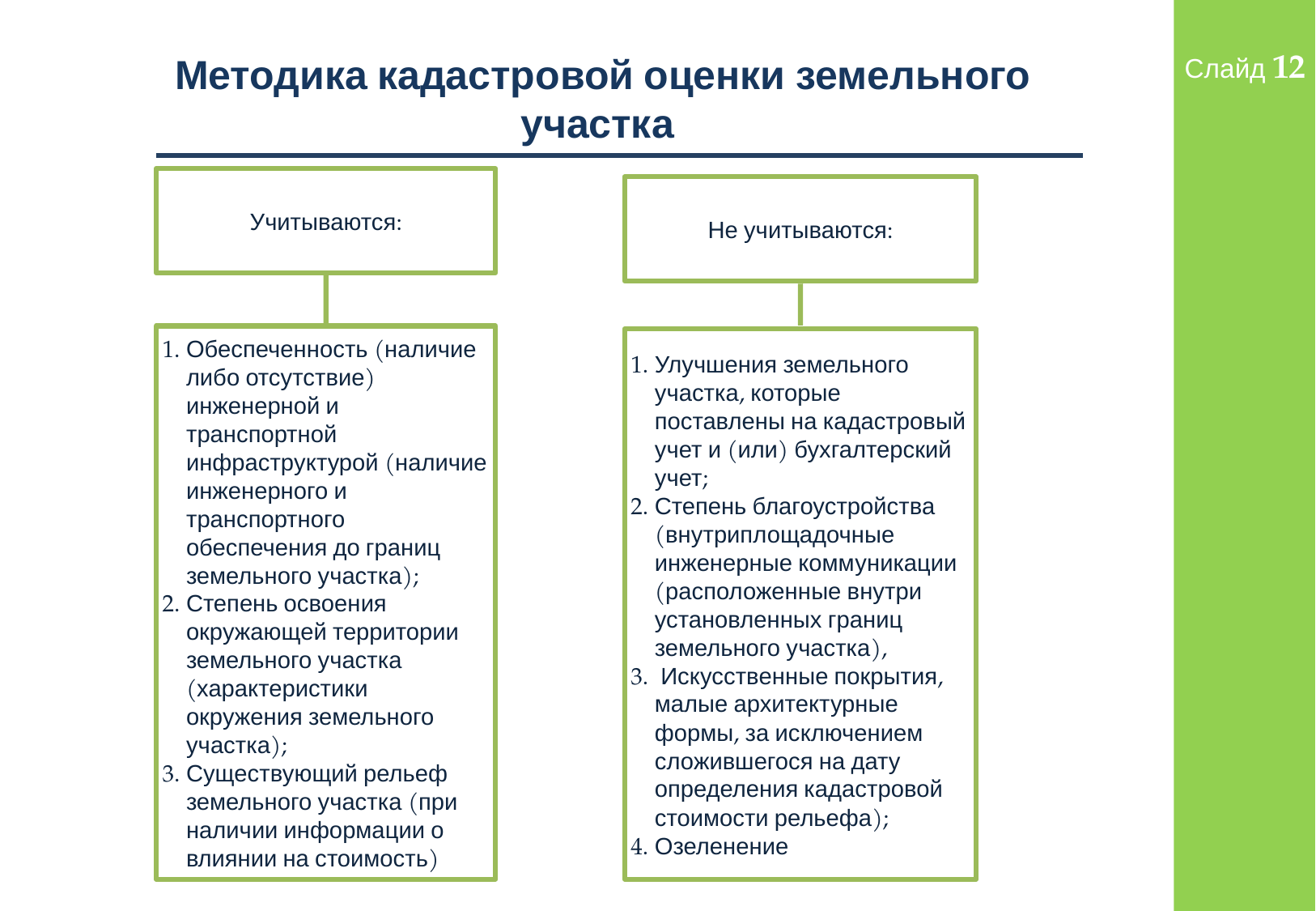

Слайд 12
Методика кадастровой оценки земельного участка

Учитываются:

Не учитываются:

Обеспеченность (наличие либо отсутствие) инженерной и транспортной инфраструктурой (наличие инженерного и транспортного обеспечения до границ земельного участка);
Степень освоения окружающей территории земельного участка (характеристики окружения земельного участка);
Существующий рельеф земельного участка (при наличии информации о влиянии на стоимость)

Улучшения земельного участка, которые поставлены на кадастровый учет и (или) бухгалтерский учет;
Степень благоустройства (внутриплощадочные инженерные коммуникации (расположенные внутри установленных границ земельного участка),
 Искусственные покрытия, малые архитектурные формы, за исключением сложившегося на дату определения кадастровой стоимости рельефа);
Озеленение